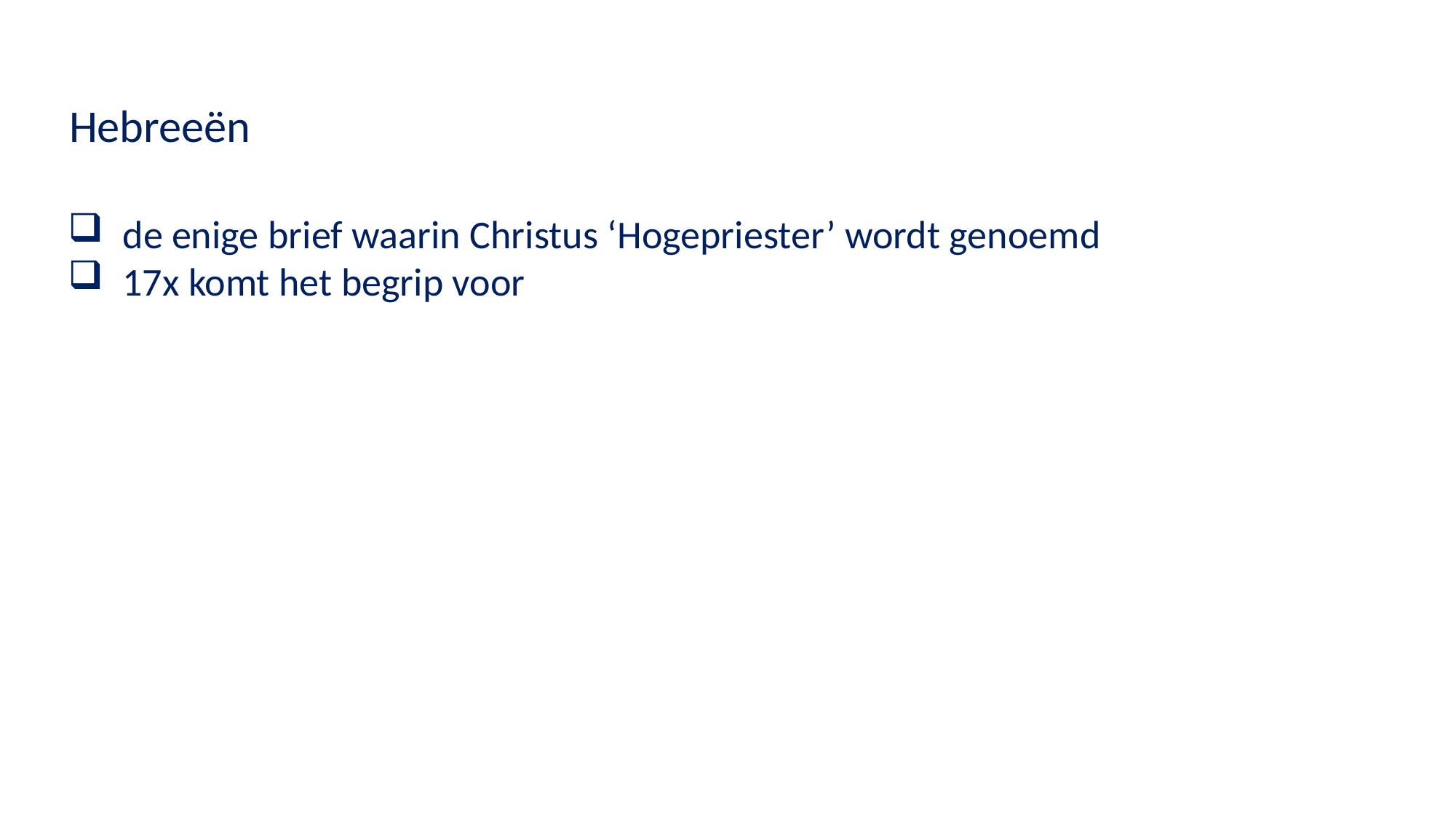

Hebreeën
de enige brief waarin Christus ‘Hogepriester’ wordt genoemd
17x komt het begrip voor